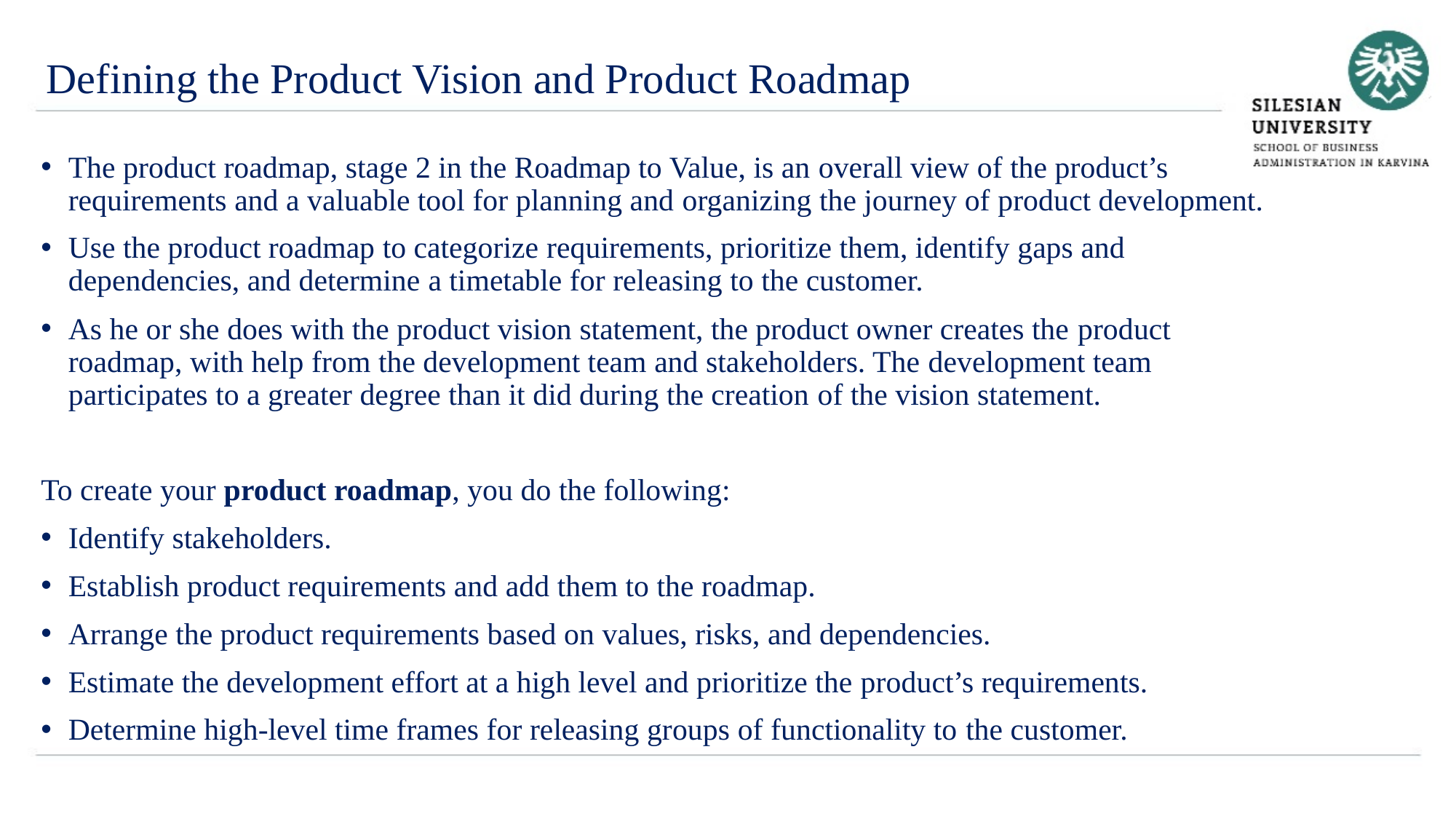

Defining the Product Vision and Product Roadmap
The product roadmap, stage 2 in the Roadmap to Value, is an overall view of the product’s requirements and a valuable tool for planning and organizing the journey of product development.
Use the product roadmap to categorize requirements, prioritize them, identify gaps and dependencies, and determine a timetable for releasing to the customer.
As he or she does with the product vision statement, the product owner creates the product roadmap, with help from the development team and stakeholders. The development team participates to a greater degree than it did during the creation of the vision statement.

To create your product roadmap, you do the following:
Identify stakeholders.
Establish product requirements and add them to the roadmap.
Arrange the product requirements based on values, risks, and dependencies.
Estimate the development effort at a high level and prioritize the product’s requirements.
Determine high-level time frames for releasing groups of functionality to the customer.